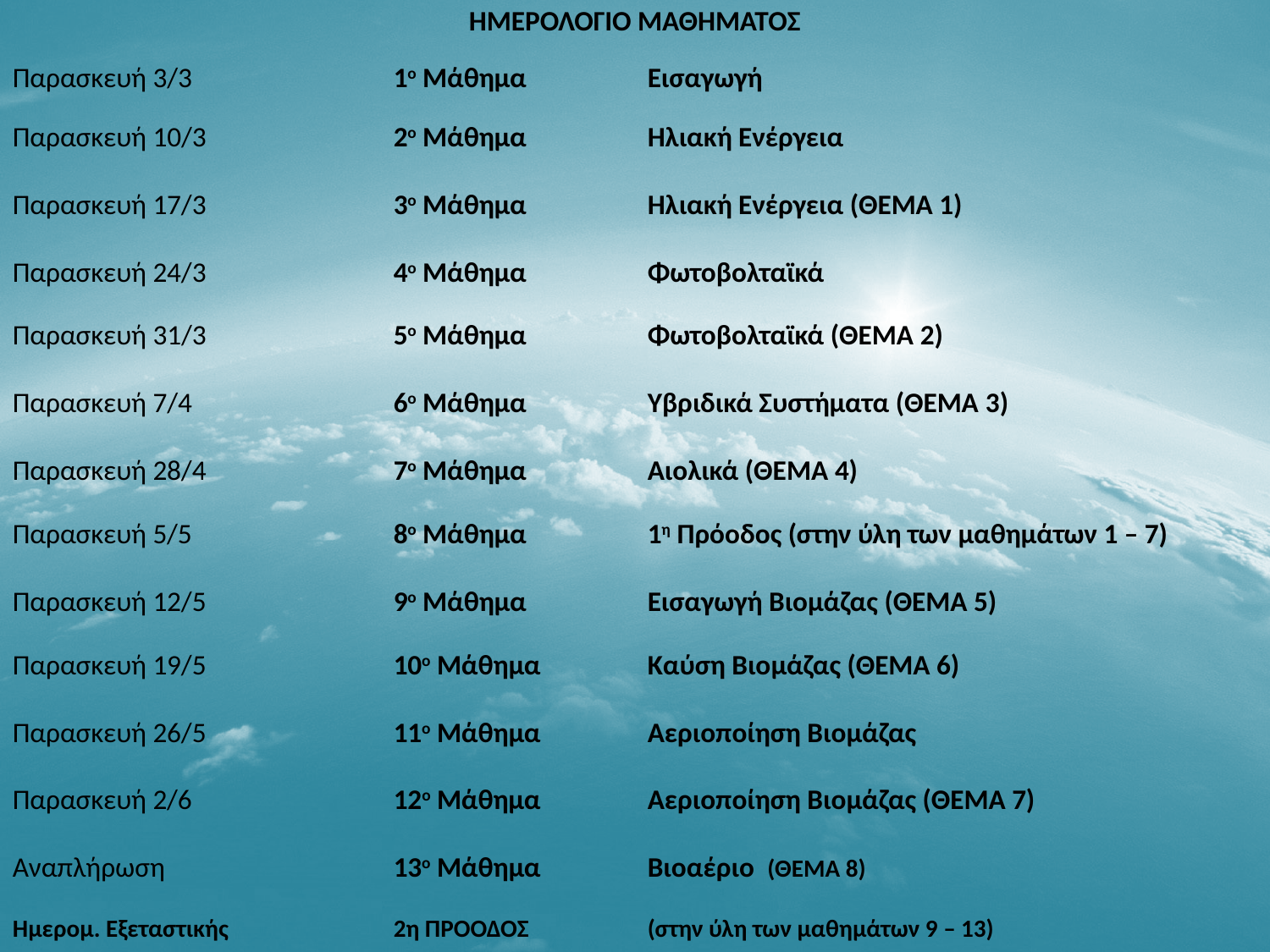

ΗΜΕΡΟΛΟΓΙΟ ΜΑΘΗΜΑΤΟΣ

Παρασκευή 3/3		1ο Μάθημα	Εισαγωγή

Παρασκευή 10/3		2ο Μάθημα	Ηλιακή Ενέργεια

Παρασκευή 17/3 		3ο Μάθημα	Ηλιακή Ενέργεια (ΘΕΜΑ 1)

Παρασκευή 24/3	 	4ο Μάθημα	Φωτοβολταϊκά

Παρασκευή 31/3	 	5ο Μάθημα	Φωτοβολταϊκά (ΘΕΜΑ 2)

Παρασκευή 7/4		6ο Μάθημα	Υβριδικά Συστήματα (ΘΕΜΑ 3)

Παρασκευή 28/4		7ο Μάθημα	Αιολικά (ΘΕΜΑ 4)

Παρασκευή 5/5		8ο Μάθημα	1η Πρόοδος (στην ύλη των μαθημάτων 1 – 7)

Παρασκευή 12/5		9ο Μάθημα	Εισαγωγή Βιομάζας (ΘΕΜΑ 5)

Παρασκευή 19/5		10ο Μάθημα	Καύση Βιομάζας (ΘΕΜΑ 6)

Παρασκευή 26/5 		11ο Μάθημα	Αεριοποίηση Βιομάζας

Παρασκευή 2/6	 	12ο Μάθημα	Αεριοποίηση Βιομάζας (ΘΕΜΑ 7)

Αναπλήρωση		13ο Μάθημα	Βιοαέριο  (ΘΕΜΑ 8)

Ημερομ. Εξεταστικής		2η ΠΡΟΟΔΟΣ	(στην ύλη των μαθημάτων 9 – 13)